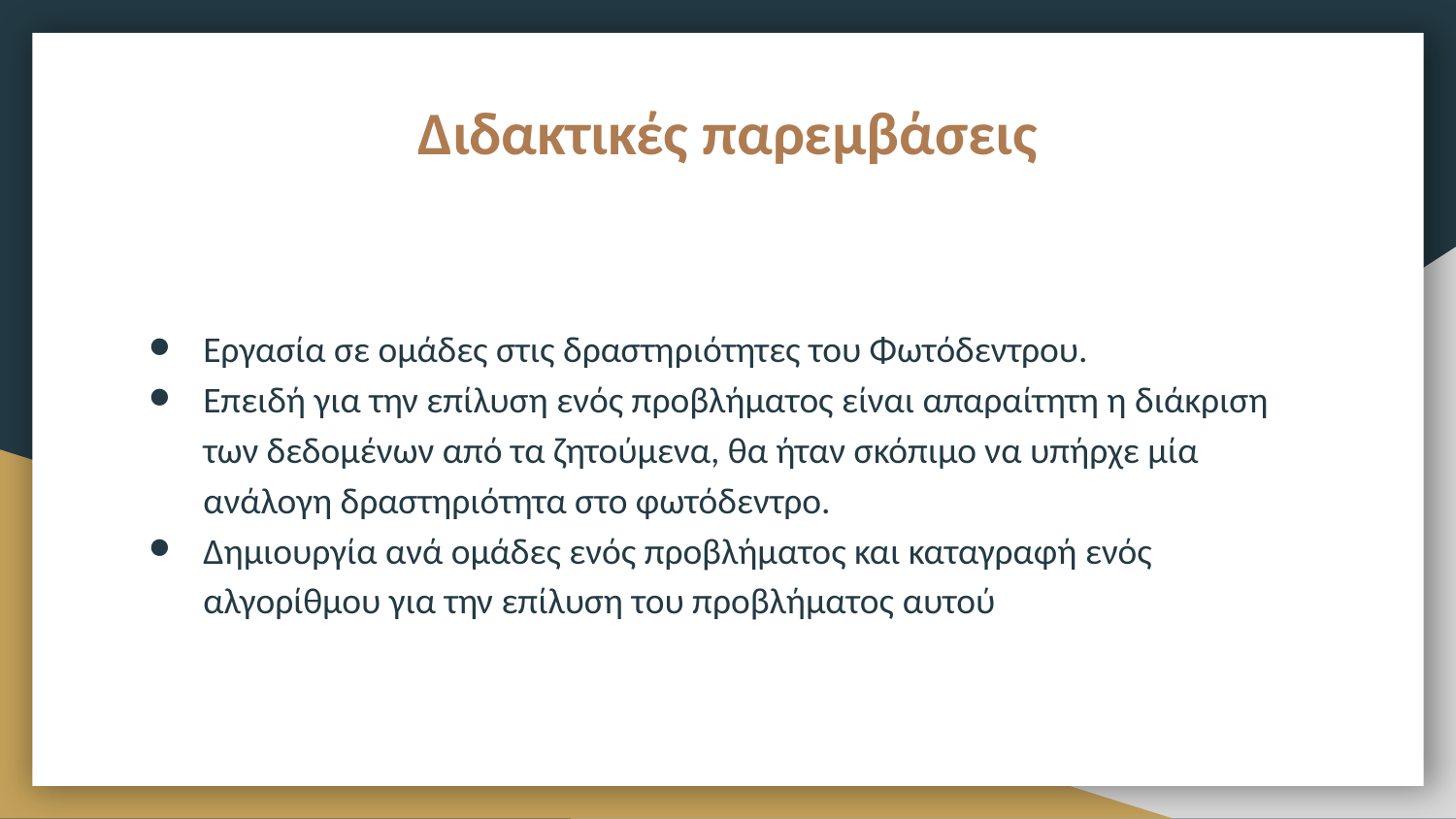

# Διδακτικές παρεμβάσεις
Εργασία σε ομάδες στις δραστηριότητες του Φωτόδεντρου.
Επειδή για την επίλυση ενός προβλήματος είναι απαραίτητη η διάκριση των δεδομένων από τα ζητούμενα, θα ήταν σκόπιμο να υπήρχε μία ανάλογη δραστηριότητα στο φωτόδεντρο.
Δημιουργία ανά ομάδες ενός προβλήματος και καταγραφή ενός αλγορίθμου για την επίλυση του προβλήματος αυτού